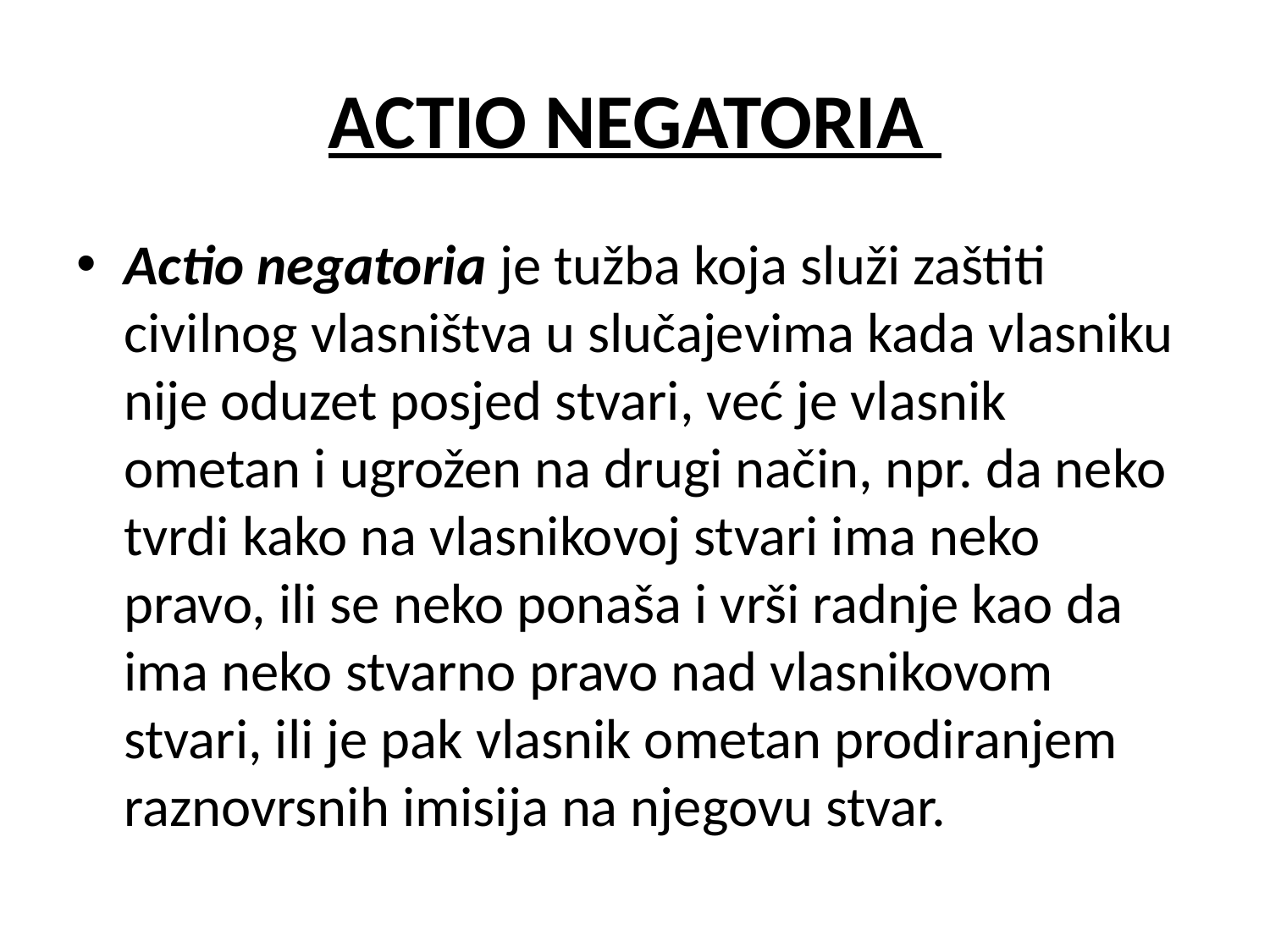

# ACTIO NEGATORIA
Actio negatoria je tužba koja služi zaštiti civilnog vlasništva u slučajevima kada vlasniku nije oduzet posjed stvari, već je vlasnik ometan i ugrožen na drugi način, npr. da neko tvrdi kako na vlasnikovoj stvari ima neko pravo, ili se neko ponaša i vrši radnje kao da ima neko stvarno pravo nad vlasnikovom stvari, ili je pak vlasnik ometan prodiranjem raznovrsnih imisija na njegovu stvar.